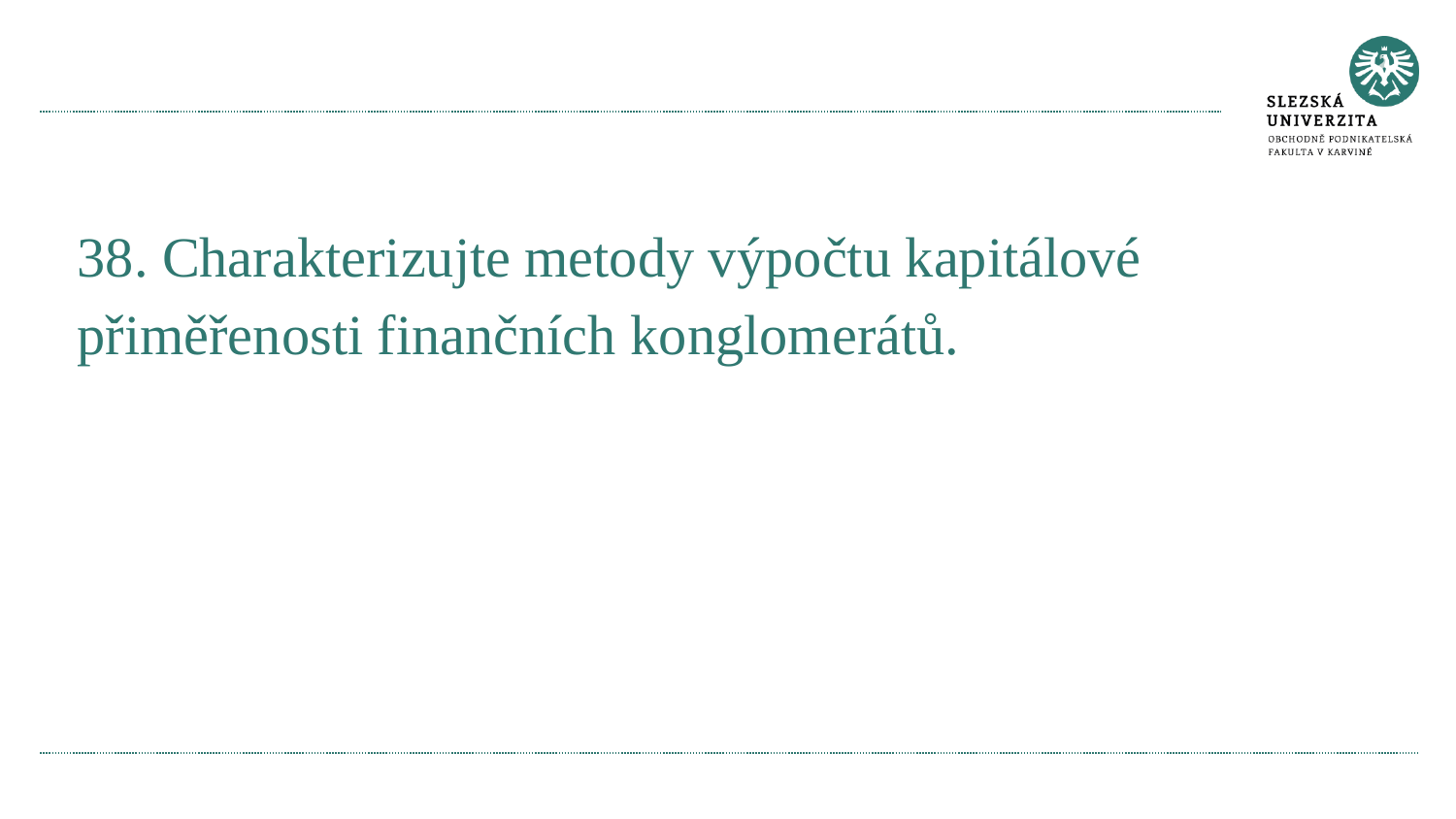

#
38. Charakterizujte metody výpočtu kapitálové přiměřenosti finančních konglomerátů.